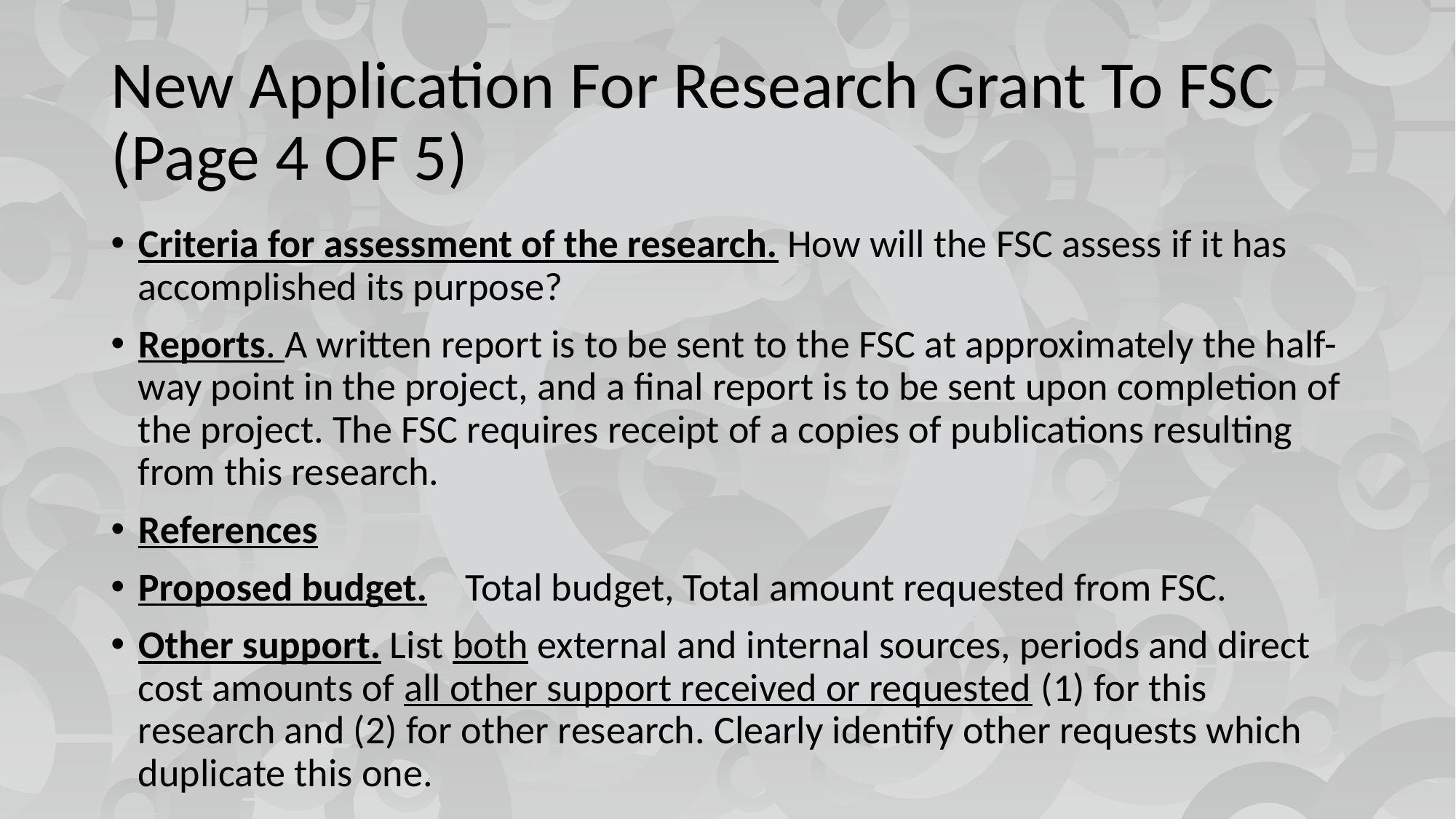

# New Application For Research Grant To FSC (Page 4 OF 5)
Criteria for assessment of the research. How will the FSC assess if it has accomplished its purpose?
Reports. A written report is to be sent to the FSC at approximately the half-way point in the project, and a final report is to be sent upon completion of the project. The FSC requires receipt of a copies of publications resulting from this research.
References
Proposed budget.	Total budget, Total amount requested from FSC.
Other support. List both external and internal sources, periods and direct cost amounts of all other support received or requested (1) for this research and (2) for other research. Clearly identify other requests which duplicate this one.